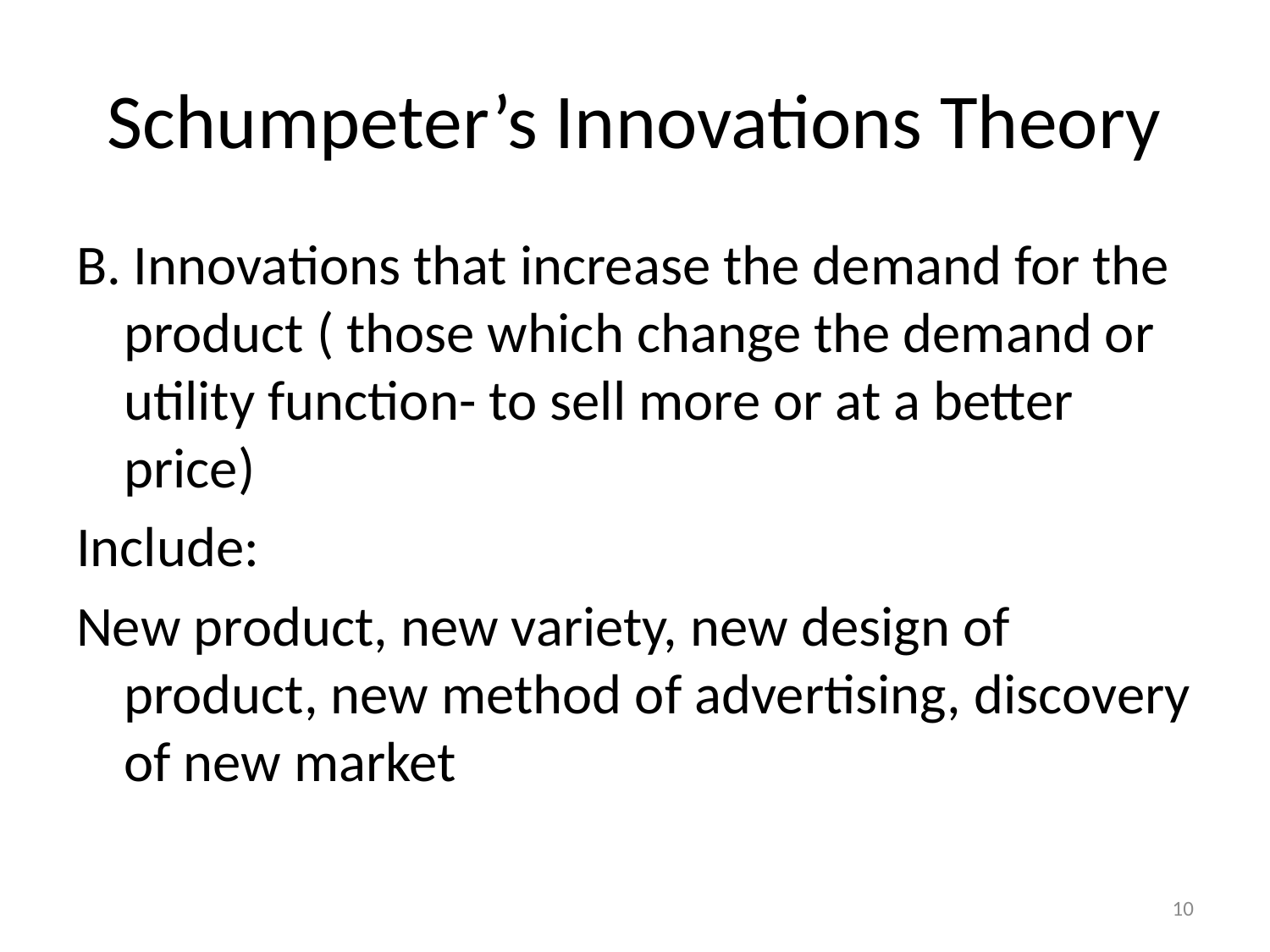

# Schumpeter’s Innovations Theory
B. Innovations that increase the demand for the product ( those which change the demand or utility function- to sell more or at a better price)
Include:
New product, new variety, new design of product, new method of advertising, discovery of new market

10